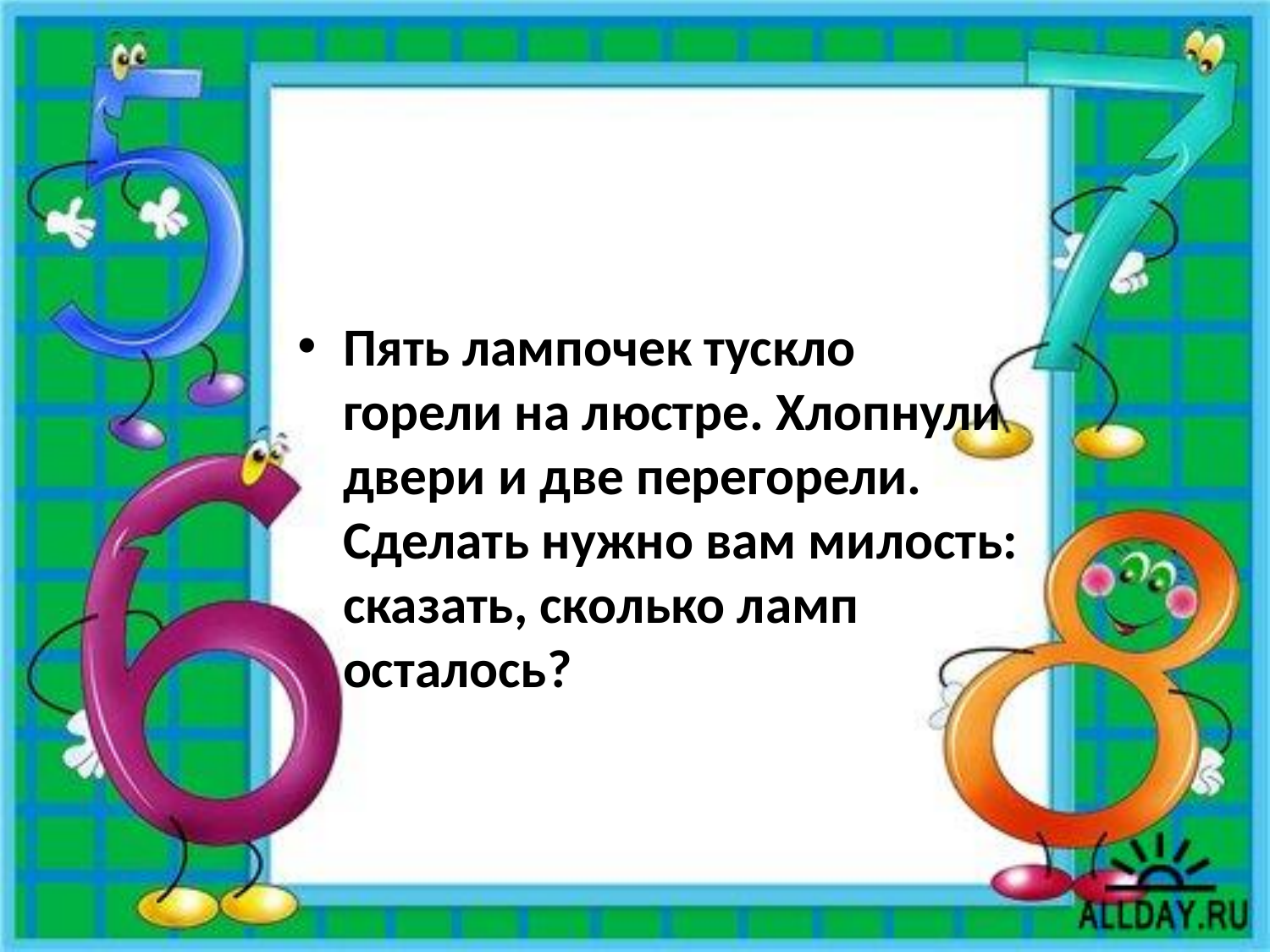

#
Пять лампочек тускло горели на люстре. Хлопнули двери и две перегорели. Сделать нужно вам милость: сказать, сколько ламп осталось?